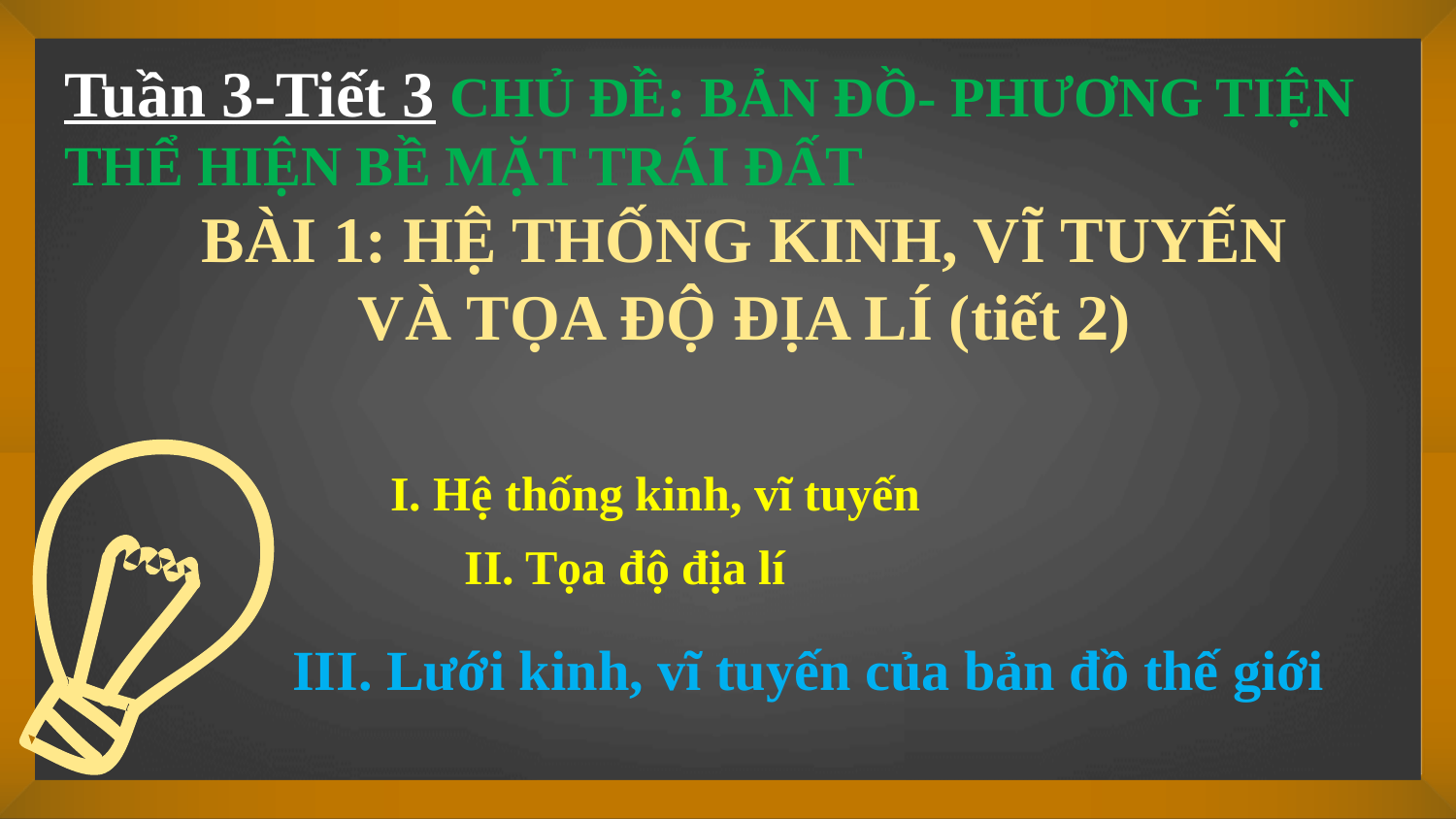

Tuần 3-Tiết 3 CHỦ ĐỀ: BẢN ĐỒ- PHƯƠNG TIỆN THỂ HIỆN BỀ MẶT TRÁI ĐẤT
 BÀI 1: HỆ THỐNG KINH, VĨ TUYẾN
VÀ TỌA ĐỘ ĐỊA LÍ (tiết 2)

I. Hệ thống kinh, vĩ tuyến
II. Tọa độ địa lí
 III. Lưới kinh, vĩ tuyến của bản đồ thế giới